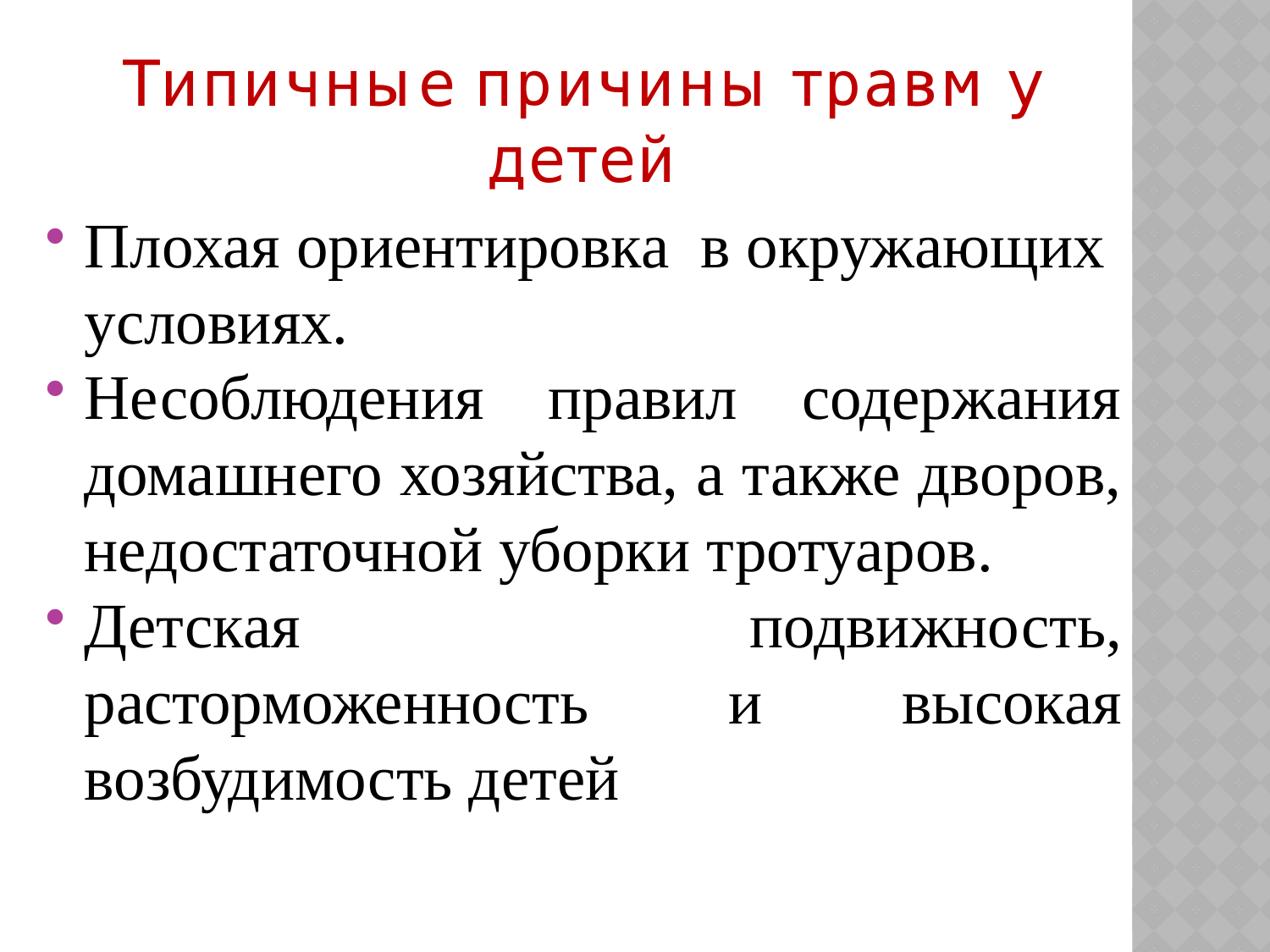

Типичные причины травм у детей
Плохая ориентировка  в окружающих условиях.
Несоблюдения правил содержания домашнего хозяйства, а также дворов, недостаточной уборки тротуаров.
Детская подвижность, расторможенность и высокая возбудимость детей